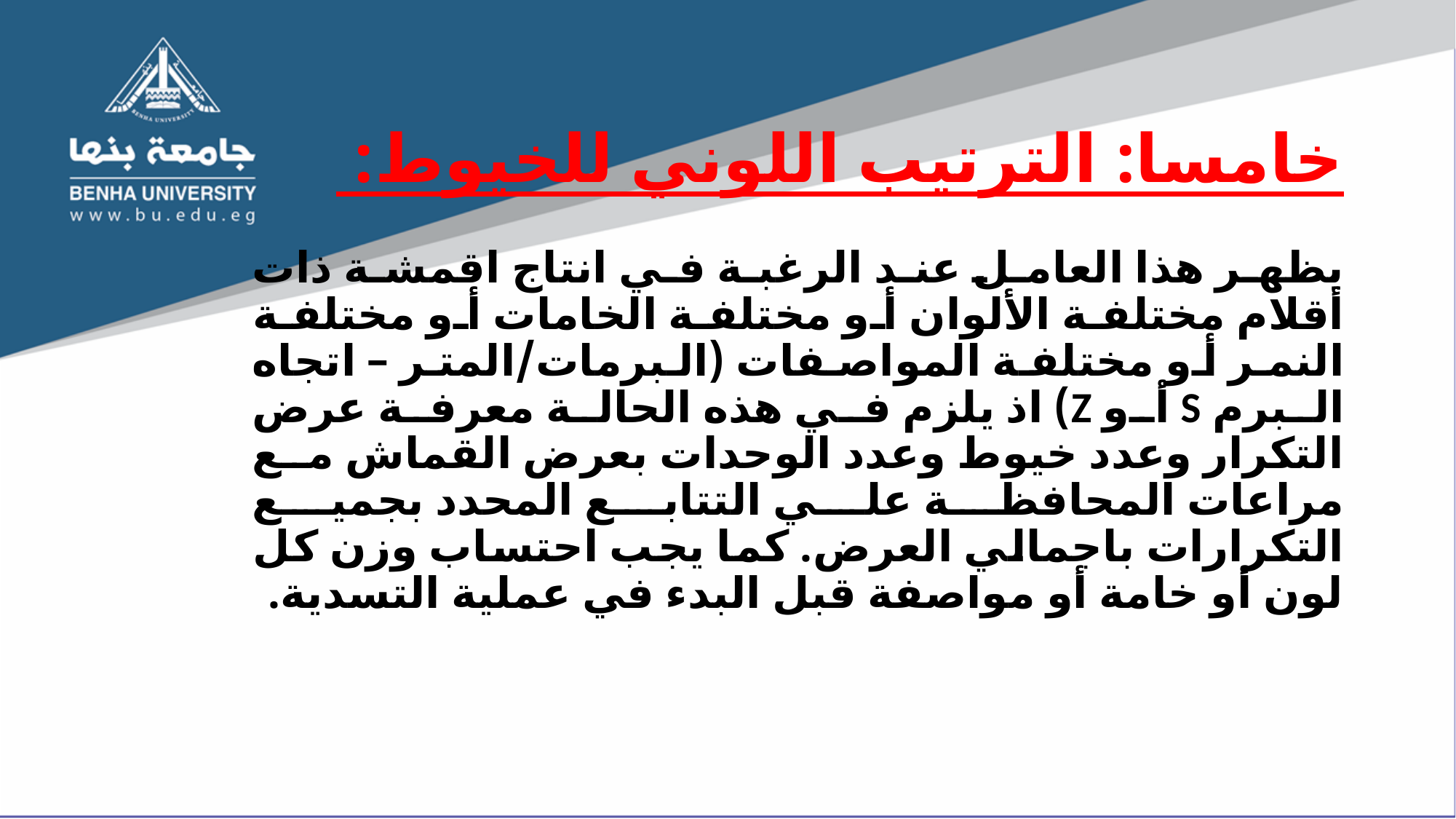

# خامسا: الترتيب اللوني للخيوط:
يظهر هذا العامل عند الرغبة في انتاج اقمشة ذات أقلام مختلفة الألوان أو مختلفة الخامات أو مختلفة النمر أو مختلفة المواصفات (البرمات/المتر – اتجاه البرم S أو Z) اذ يلزم في هذه الحالة معرفة عرض التكرار وعدد خيوط وعدد الوحدات بعرض القماش مع مراعات المحافظة علي التتابع المحدد بجميع التكرارات باجمالي العرض. كما يجب احتساب وزن كل لون أو خامة أو مواصفة قبل البدء في عملية التسدية.